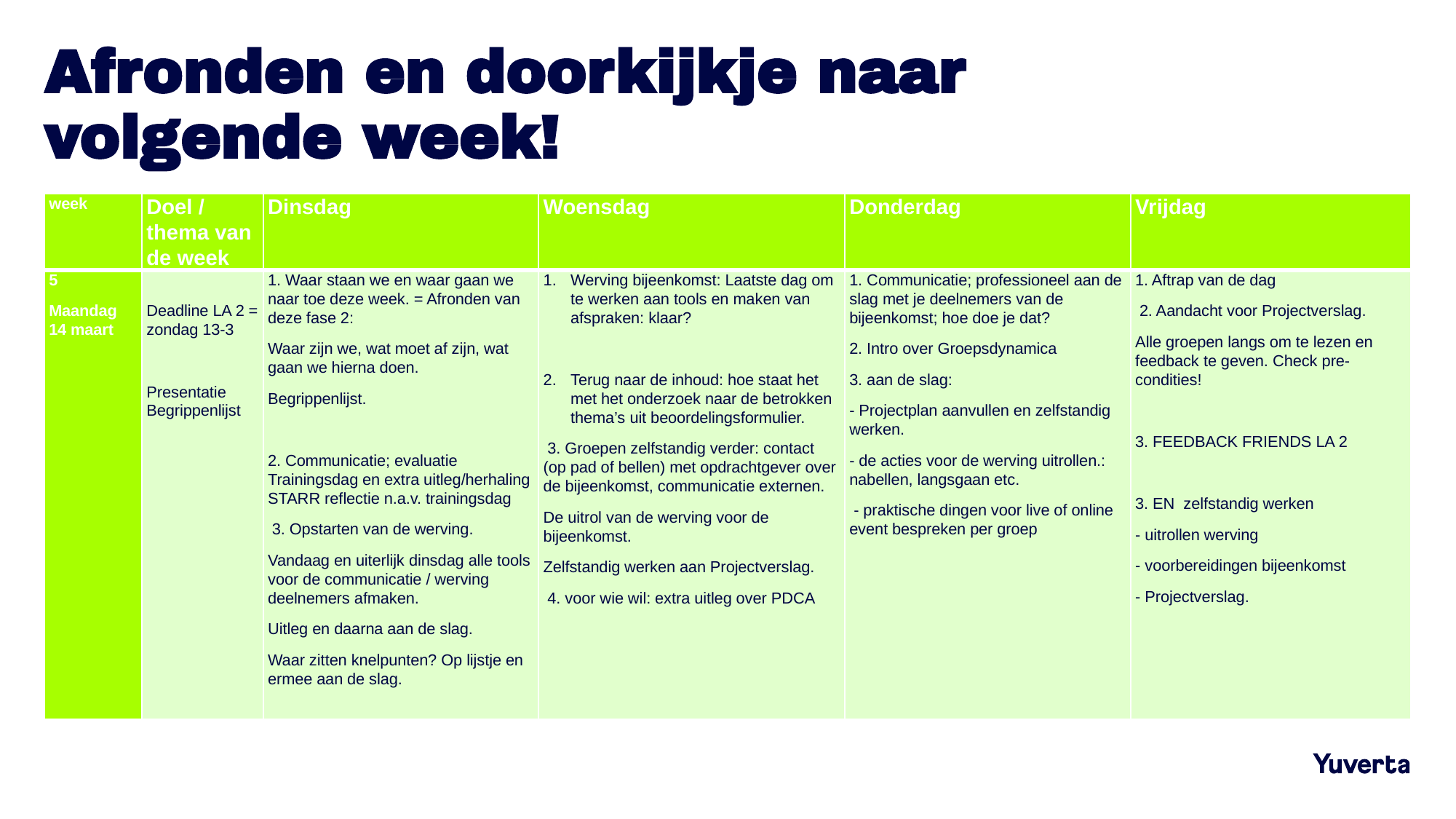

# Afronden en doorkijkje naar volgende week!
| week | Doel / thema van de week | Dinsdag | Woensdag | Donderdag | Vrijdag |
| --- | --- | --- | --- | --- | --- |
| 5 Maandag 14 maart | Deadline LA 2 = zondag 13-3   Presentatie Begrippenlijst | 1. Waar staan we en waar gaan we naar toe deze week. = Afronden van deze fase 2: Waar zijn we, wat moet af zijn, wat gaan we hierna doen. Begrippenlijst.   2. Communicatie; evaluatie Trainingsdag en extra uitleg/herhaling STARR reflectie n.a.v. trainingsdag  3. Opstarten van de werving. Vandaag en uiterlijk dinsdag alle tools voor de communicatie / werving deelnemers afmaken. Uitleg en daarna aan de slag. Waar zitten knelpunten? Op lijstje en ermee aan de slag. | Werving bijeenkomst: Laatste dag om te werken aan tools en maken van afspraken: klaar? Terug naar de inhoud: hoe staat het met het onderzoek naar de betrokken thema’s uit beoordelingsformulier.  3. Groepen zelfstandig verder: contact (op pad of bellen) met opdrachtgever over de bijeenkomst, communicatie externen. De uitrol van de werving voor de bijeenkomst. Zelfstandig werken aan Projectverslag.  4. voor wie wil: extra uitleg over PDCA | 1. Communicatie; professioneel aan de slag met je deelnemers van de bijeenkomst; hoe doe je dat?   2. Intro over Groepsdynamica 3. aan de slag: - Projectplan aanvullen en zelfstandig werken. - de acties voor de werving uitrollen.: nabellen, langsgaan etc.  - praktische dingen voor live of online event bespreken per groep | 1. Aftrap van de dag  2. Aandacht voor Projectverslag. Alle groepen langs om te lezen en feedback te geven. Check pre-condities!   3. FEEDBACK FRIENDS LA 2   3. EN zelfstandig werken - uitrollen werving - voorbereidingen bijeenkomst - Projectverslag. |